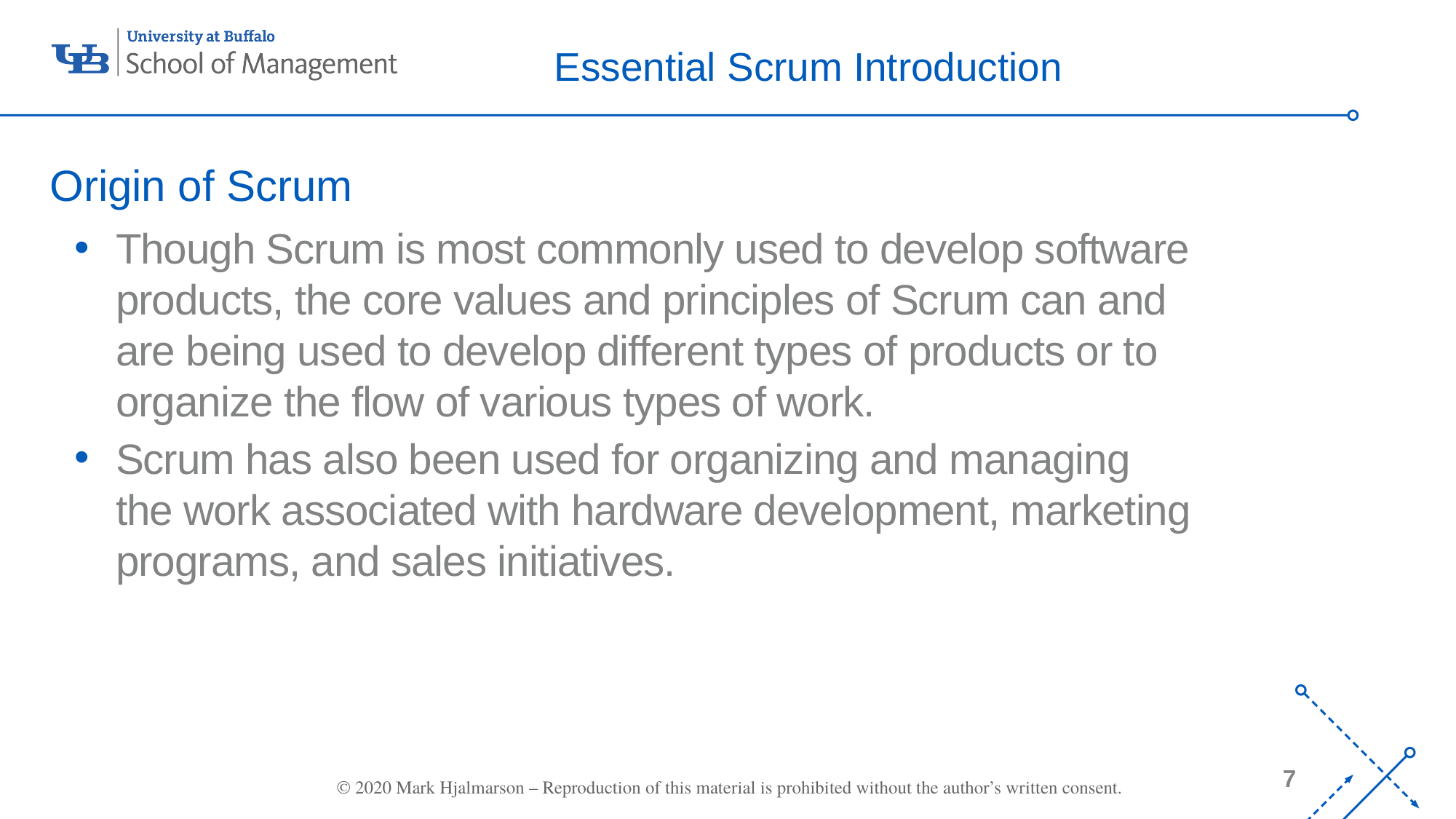

# Essential Scrum Introduction
Origin of Scrum
Though Scrum is most commonly used to develop software products, the core values and principles of Scrum can and are being used to develop different types of products or to organize the flow of various types of work.
Scrum has also been used for organizing and managing the work associated with hardware development, marketing programs, and sales initiatives.